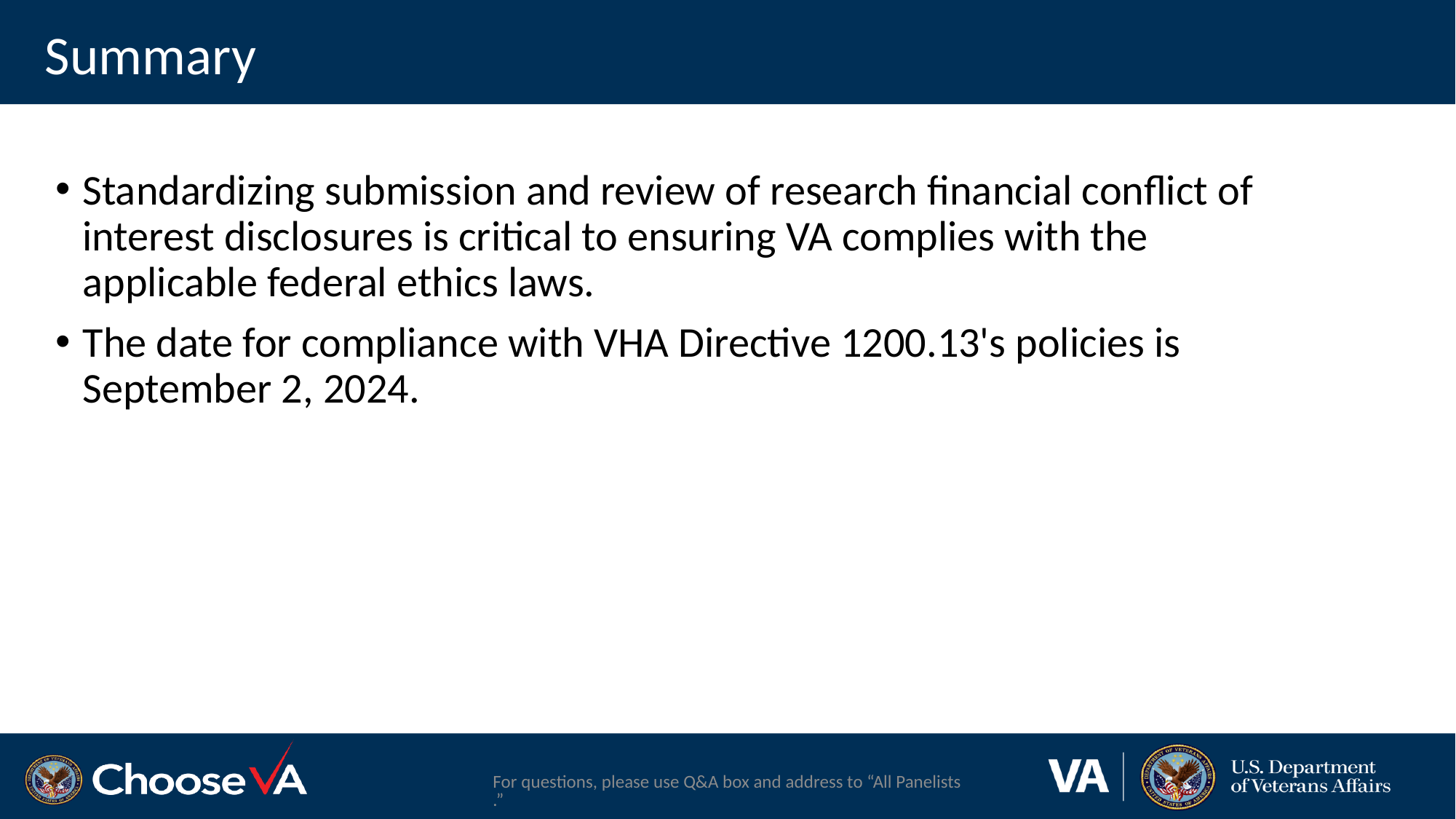

# Summary
Standardizing submission and review of research financial conflict of interest disclosures is critical to ensuring VA complies with the applicable federal ethics laws.
The date for compliance with VHA Directive 1200.13's policies is September 2, 2024.

For questions, please use Q&A box and address to “All Panelists.”